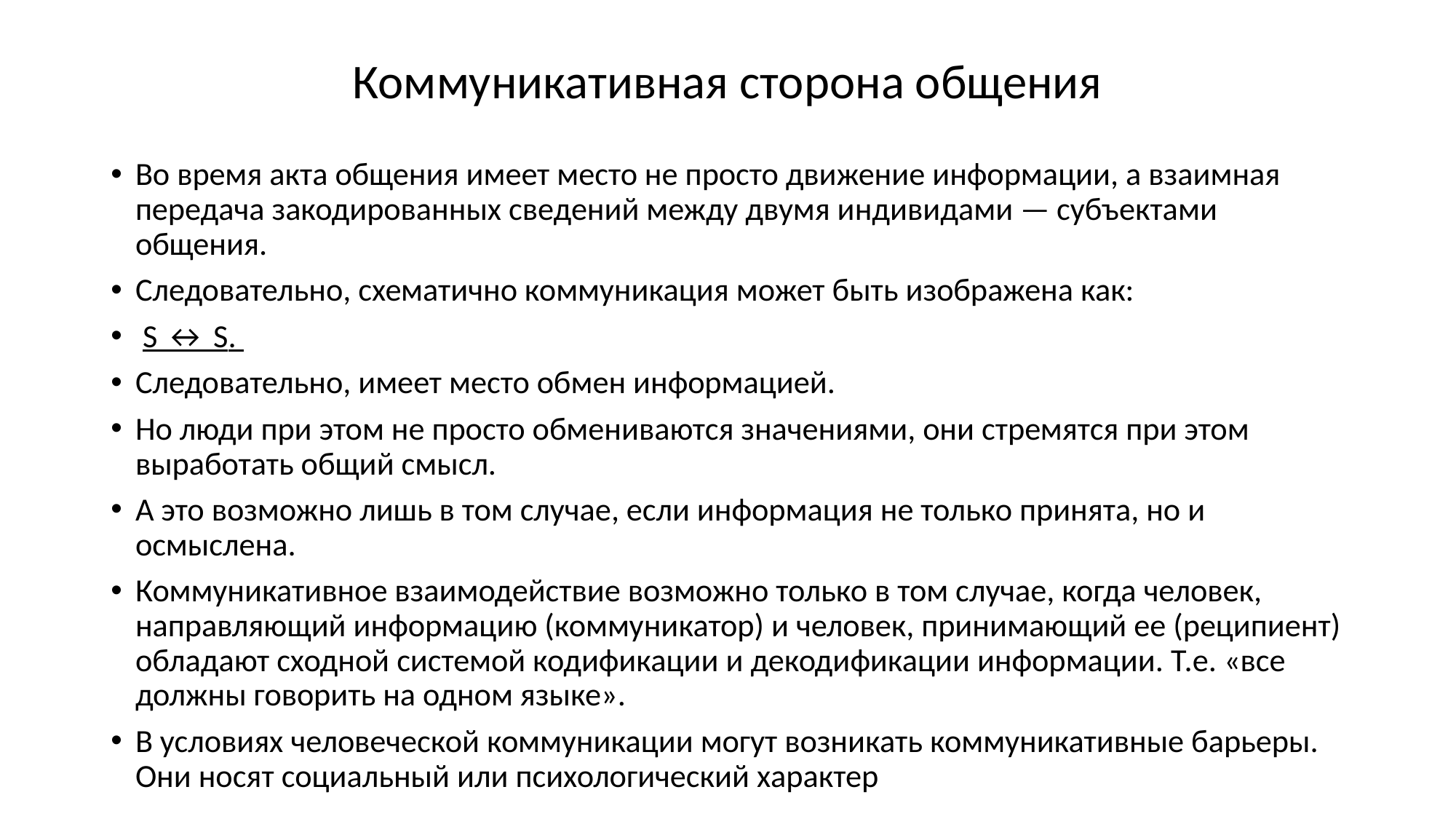

# Коммуникативная сторона общения
Во время акта общения имеет место не просто движение информации, а взаимная передача закодированных сведений между двумя индивидами — субъектами общения.
Следовательно, схематично коммуникация может быть изображена как:
 S ↔ S.
Следовательно, имеет место обмен информацией.
Но люди при этом не просто обмениваются значениями, они стремятся при этом выработать общий смысл.
А это возможно лишь в том случае, если информация не только принята, но и осмыслена.
Коммуникативное взаимодействие возможно только в том случае, когда человек, направляющий информацию (коммуникатор) и человек, принимающий ее (реципиент) обладают сходной системой кодификации и декодификации информации. Т.е. «все должны говорить на одном языке».
В условиях человеческой коммуникации могут возникать коммуникативные барьеры. Они носят социальный или психологический характер